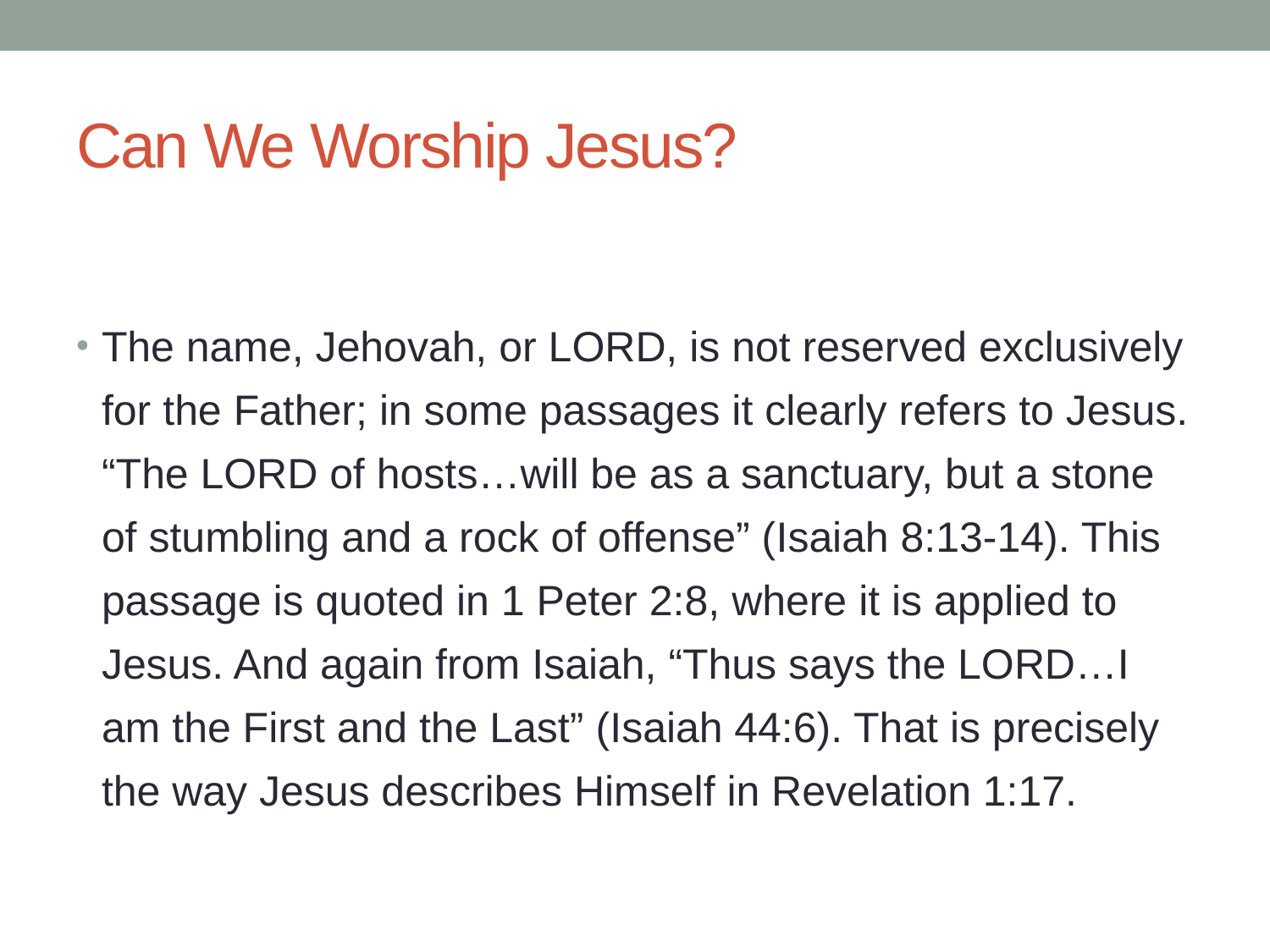

# Can We Worship Jesus?
The name, Jehovah, or LORD, is not reserved exclusively for the Father; in some passages it clearly refers to Jesus. “The LORD of hosts…will be as a sanctuary, but a stone of stumbling and a rock of offense” (Isaiah 8:13-14). This passage is quoted in 1 Peter 2:8, where it is applied to Jesus. And again from Isaiah, “Thus says the LORD…I am the First and the Last” (Isaiah 44:6). That is precisely the way Jesus describes Himself in Revelation 1:17.